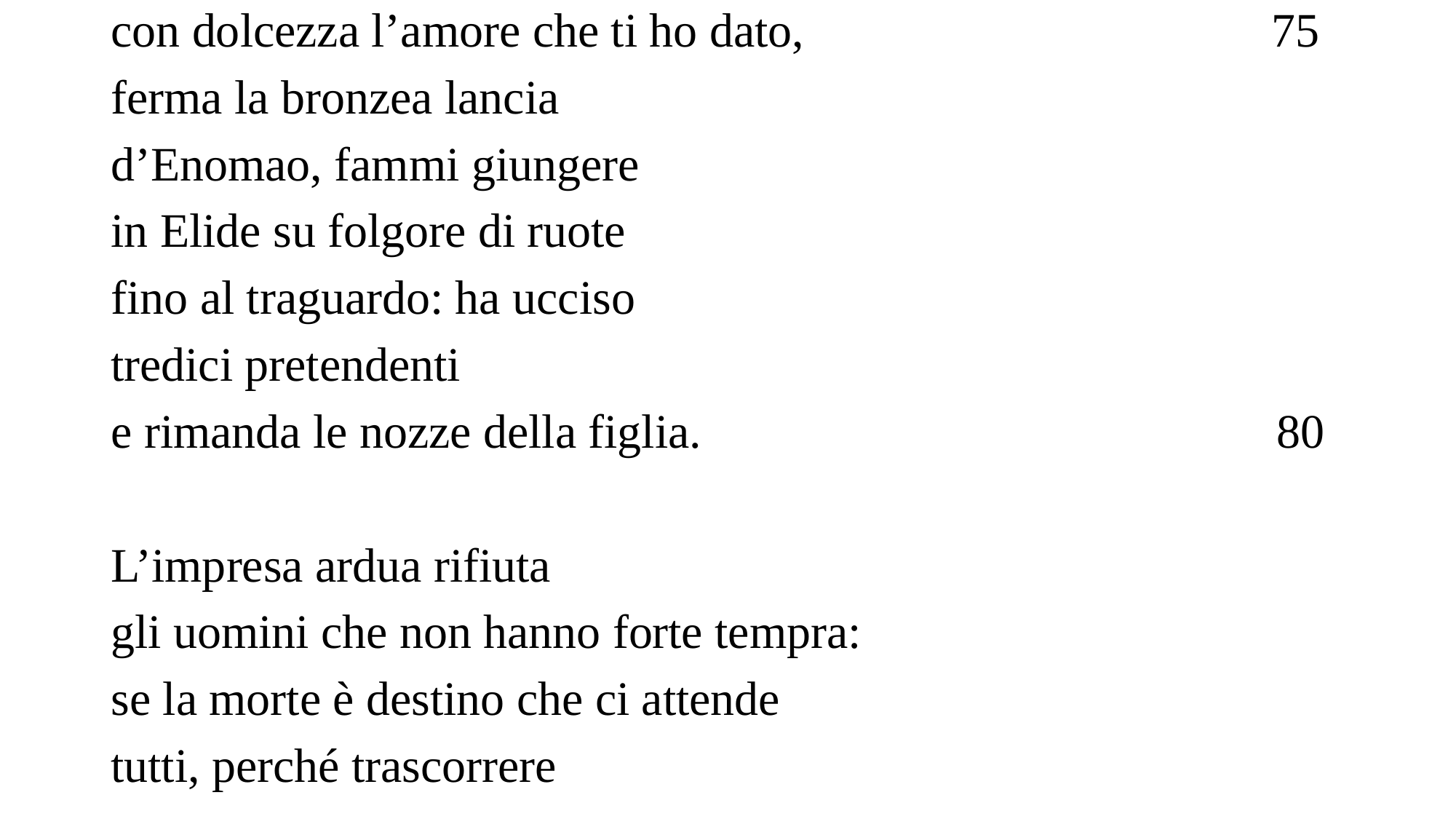

con dolcezza l’amore che ti ho dato,                                       75
ferma la bronzea lancia
d’Enomao, fammi giungere
in Elide su folgore di ruote
fino al traguardo: ha ucciso
tredici pretendenti
e rimanda le nozze della figlia.                                                80

L’impresa ardua rifiuta
gli uomini che non hanno forte tempra:
se la morte è destino che ci attende
tutti, perché trascorrere